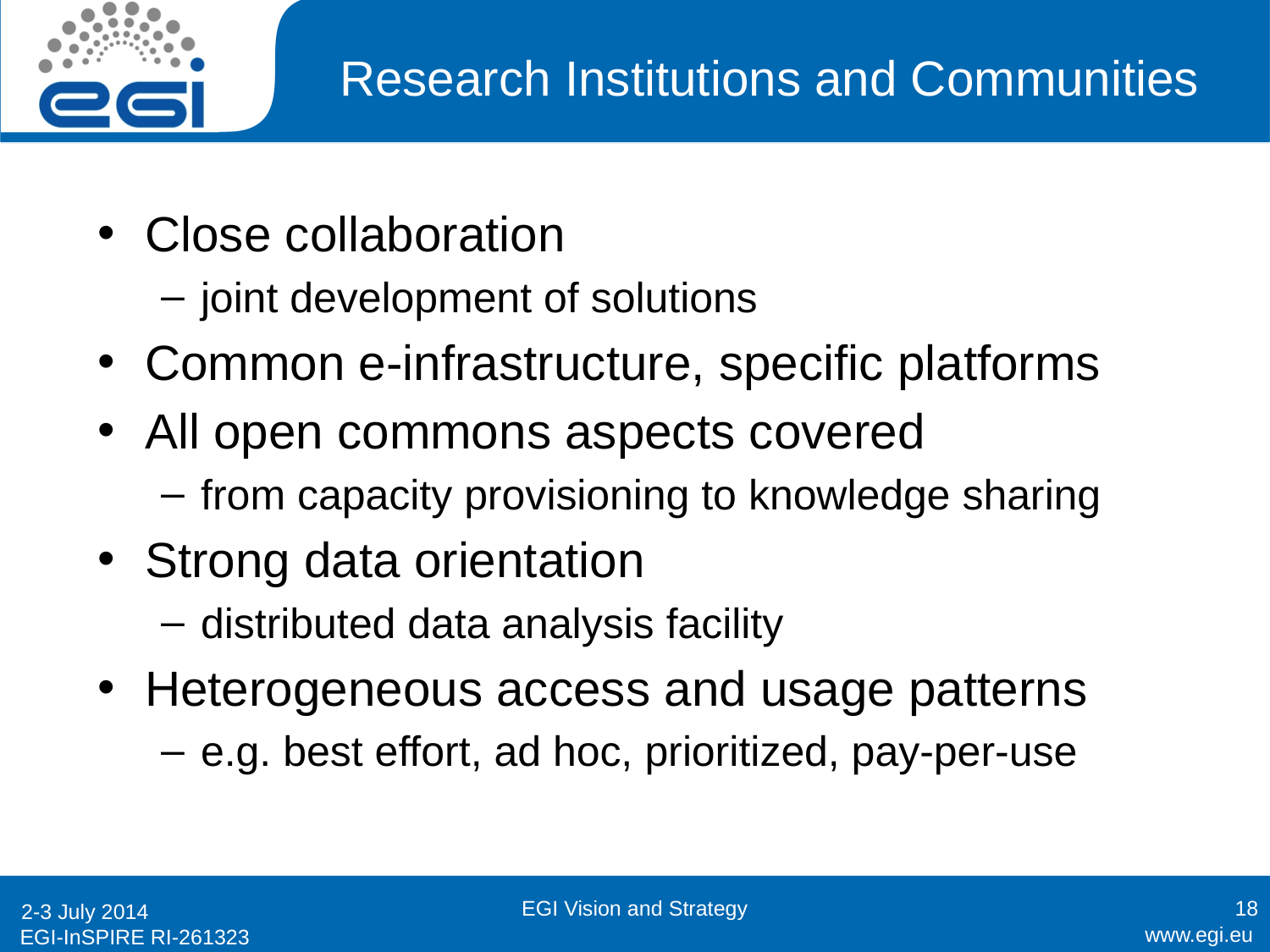

# Research Institutions and Communities
Close collaboration
joint development of solutions
Common e-infrastructure, specific platforms
All open commons aspects covered
from capacity provisioning to knowledge sharing
Strong data orientation
distributed data analysis facility
Heterogeneous access and usage patterns
e.g. best effort, ad hoc, prioritized, pay-per-use
EGI Vision and Strategy
18
2-3 July 2014